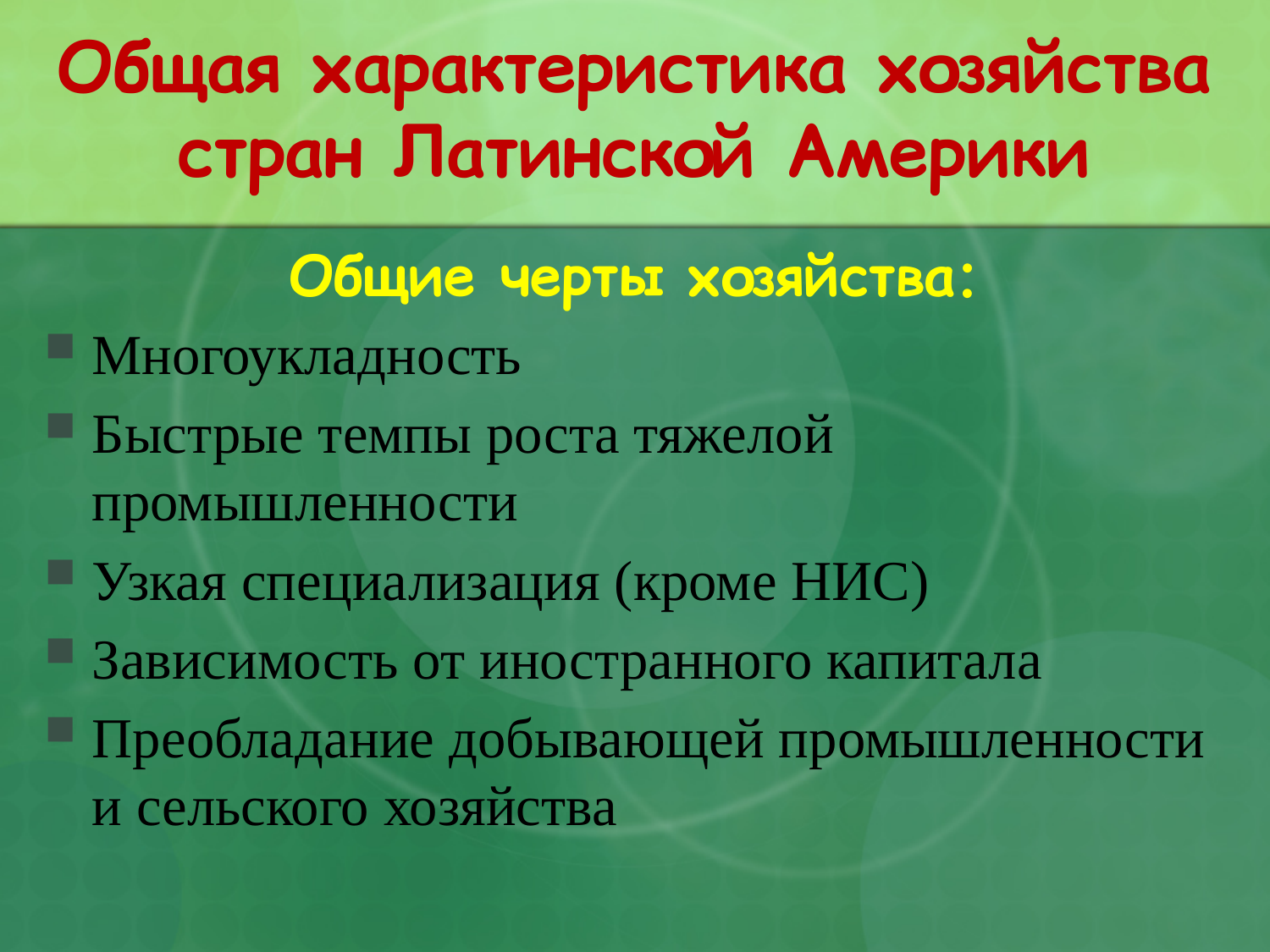

# Общая характеристика хозяйства стран Латинской Америки
Общие черты хозяйства:
Многоукладность
Быстрые темпы роста тяжелой промышленности
Узкая специализация (кроме НИС)
Зависимость от иностранного капитала
Преобладание добывающей промышленности и сельского хозяйства